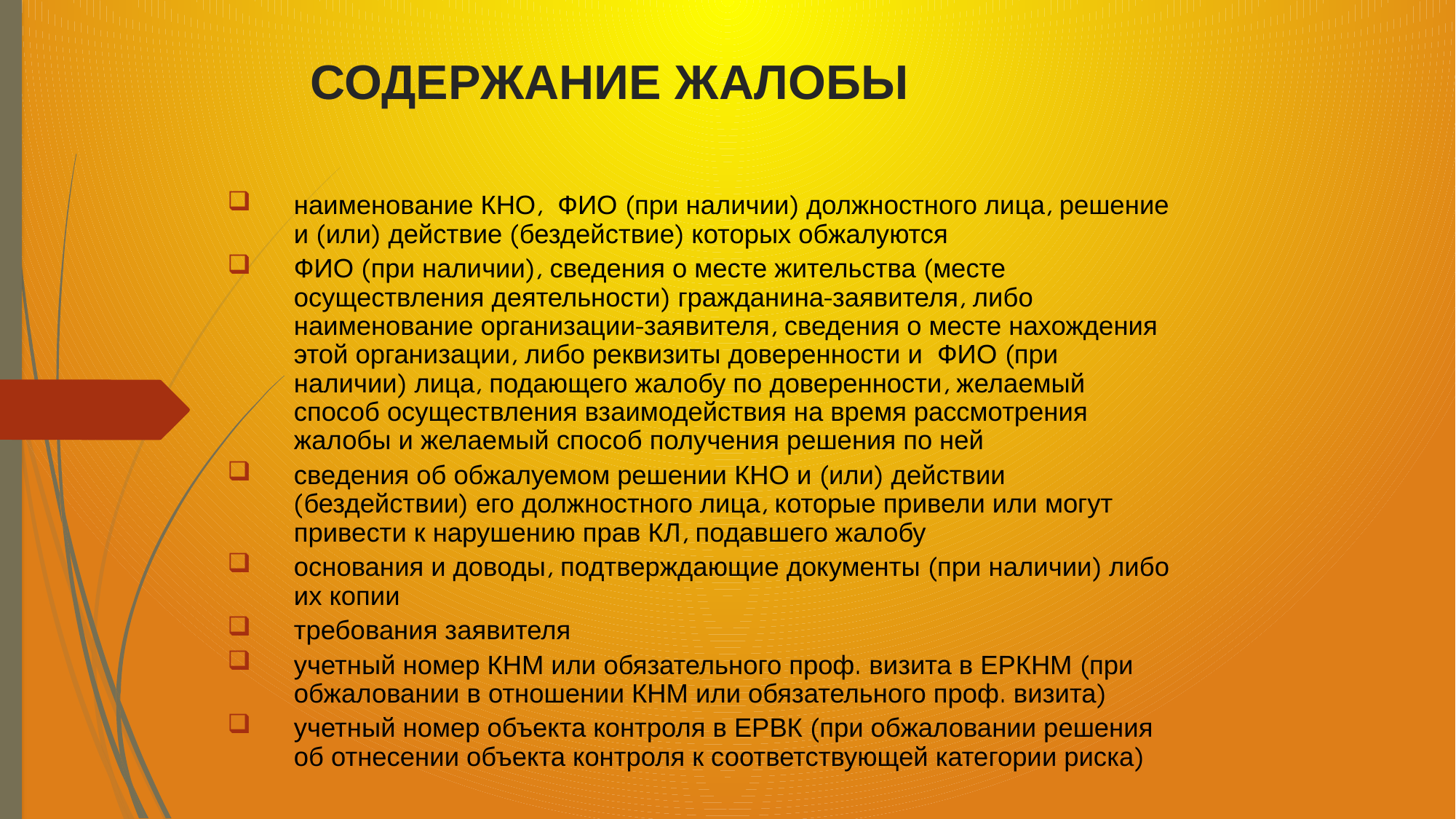

# СОДЕРЖАНИЕ ЖАЛОБЫ
наименование КНО,  ФИО (при наличии) должностного лица, решение и (или) действие (бездействие) которых обжалуются
ФИО (при наличии), сведения о месте жительства (месте осуществления деятельности) гражданина-заявителя, либо наименование организации-заявителя, сведения о месте нахождения этой организации, либо реквизиты доверенности и  ФИО (при наличии) лица, подающего жалобу по доверенности, желаемый способ осуществления взаимодействия на время рассмотрения жалобы и желаемый способ получения решения по ней
сведения об обжалуемом решении КНО и (или) действии (бездействии) его должностного лица, которые привели или могут привести к нарушению прав КЛ, подавшего жалобу
основания и доводы, подтверждающие документы (при наличии) либо их копии
требования заявителя
учетный номер КНМ или обязательного проф. визита в ЕРКНМ (при обжаловании в отношении КНМ или обязательного проф. визита)
учетный номер объекта контроля в ЕРВК (при обжаловании решения об отнесении объекта контроля к соответствующей категории риска)